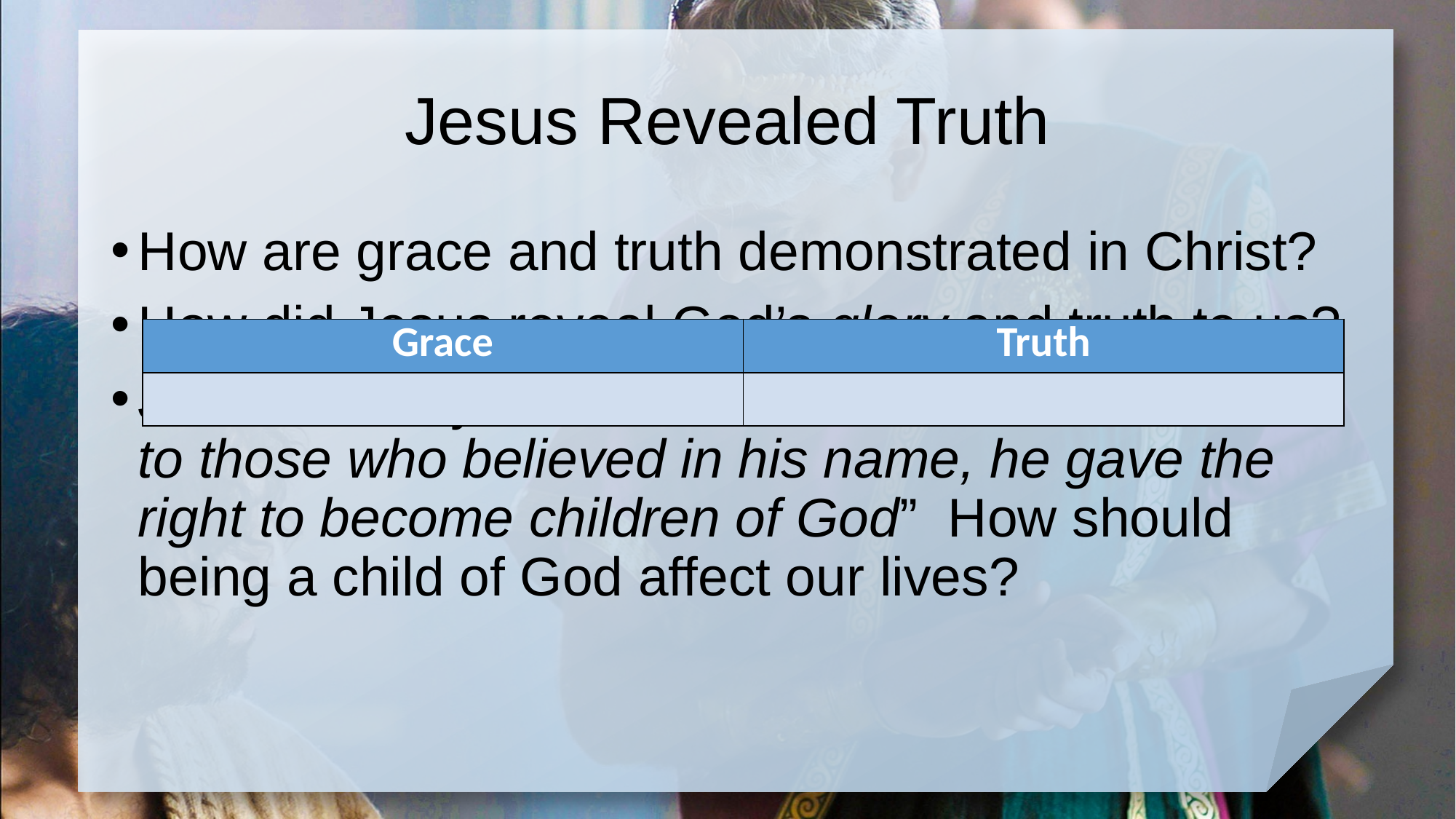

# Jesus Revealed Truth
How are grace and truth demonstrated in Christ?
How did Jesus reveal God’s glory and truth to us?
John 1:12 says,  “Yet to all who did receive him, to those who believed in his name, he gave the right to become children of God”  How should being a child of God affect our lives?

| Grace | Truth |
| --- | --- |
|  |  |